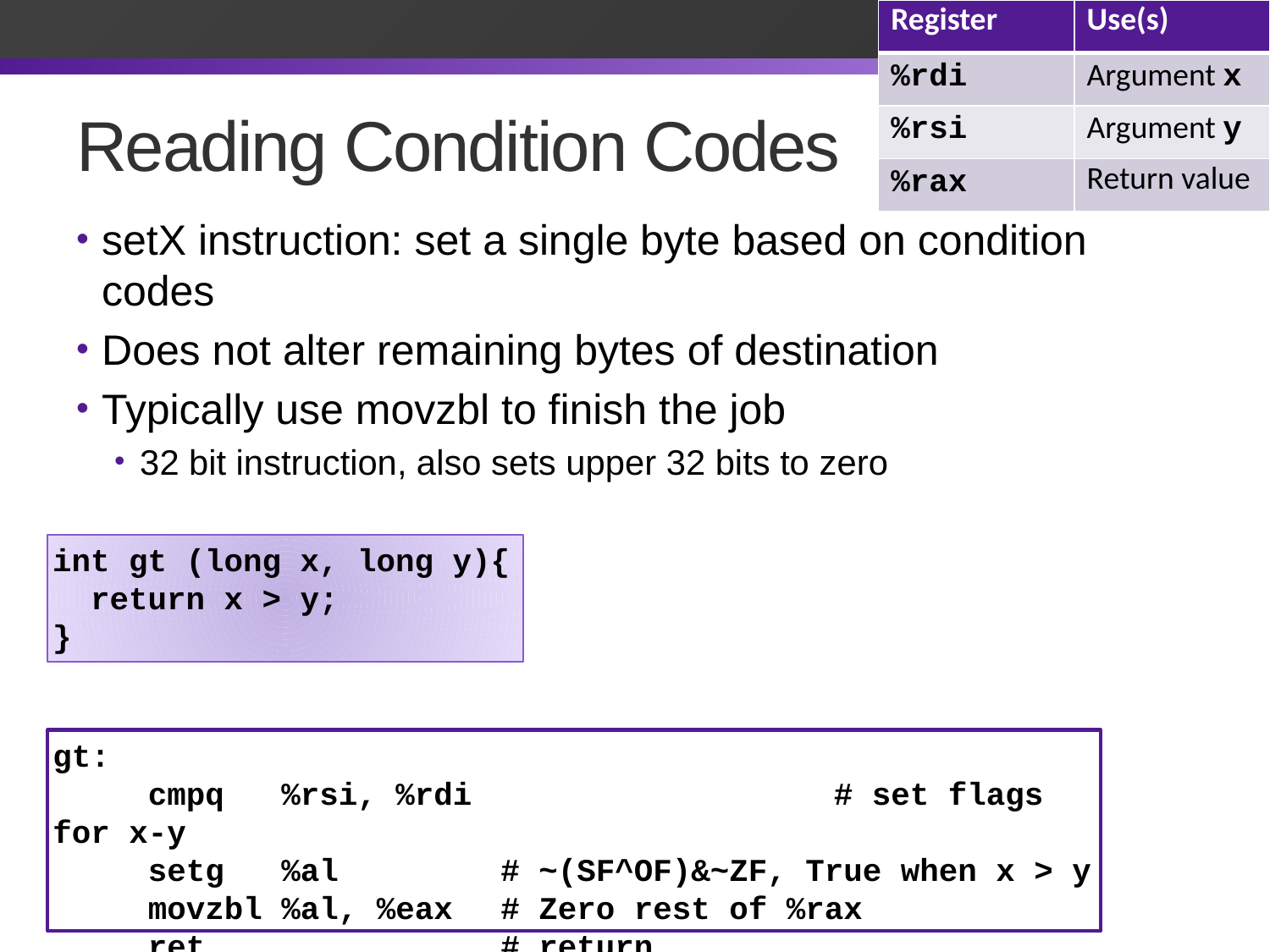

| Register | Use(s) |
| --- | --- |
| %rdi | Argument x |
| %rsi | Argument y |
| %rax | Return value |
30
# Reading Condition Codes
setX instruction: set a single byte based on condition codes
Does not alter remaining bytes of destination
Typically use movzbl to finish the job
32 bit instruction, also sets upper 32 bits to zero

int gt (long x, long y){
  return x > y;
}
gt:
     cmpq   %rsi, %rdi				 # set flags for x-y
     setg   %al		 # ~(SF^OF)&~ZF, True when x > y
     movzbl %al, %eax	 # Zero rest of %rax
     ret		 # return